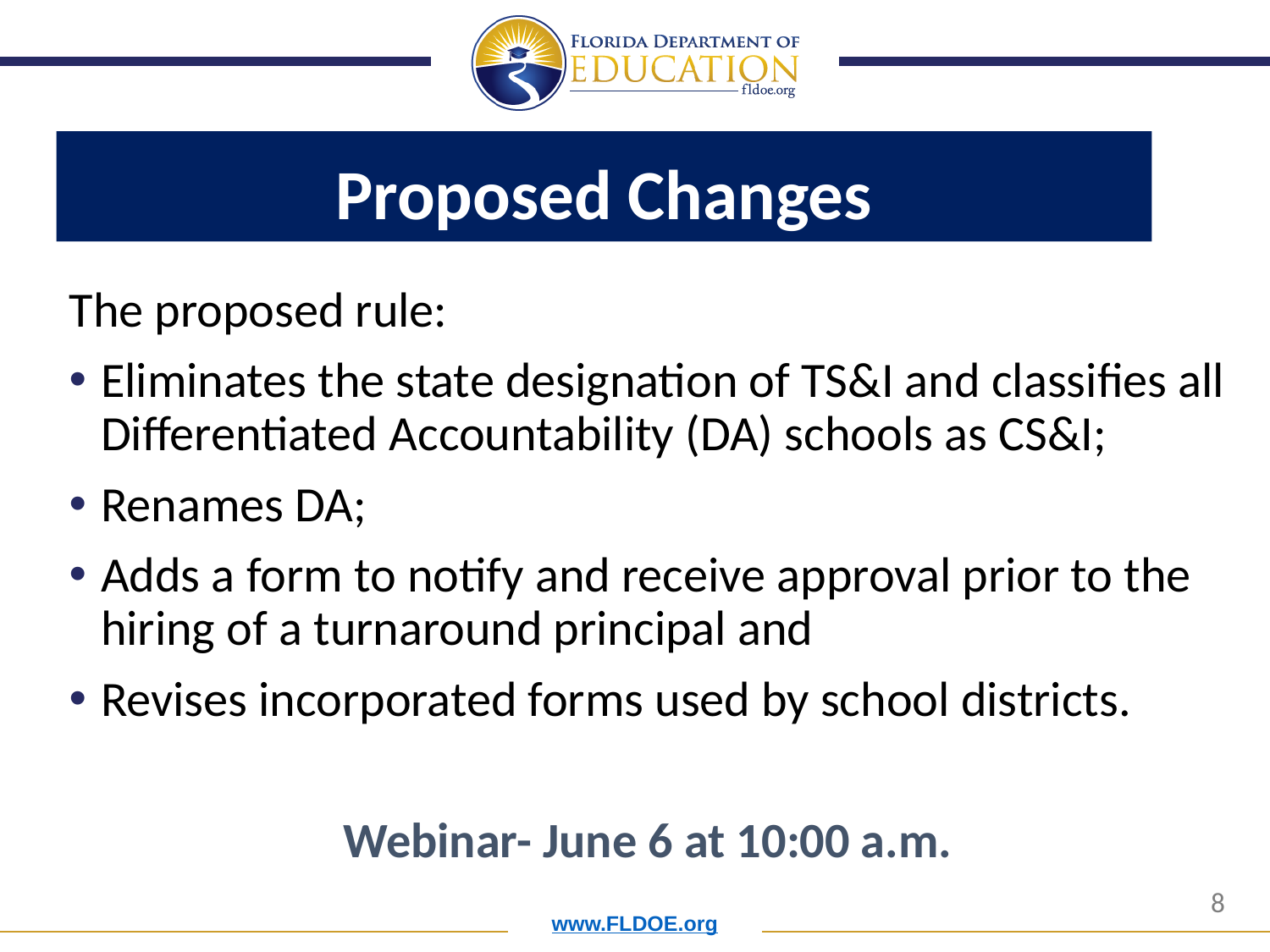

# Proposed Changes
The proposed rule:
Eliminates the state designation of TS&I and classifies all Differentiated Accountability (DA) schools as CS&I;
Renames DA;
Adds a form to notify and receive approval prior to the hiring of a turnaround principal and
Revises incorporated forms used by school districts.

Webinar- June 6 at 10:00 a.m.